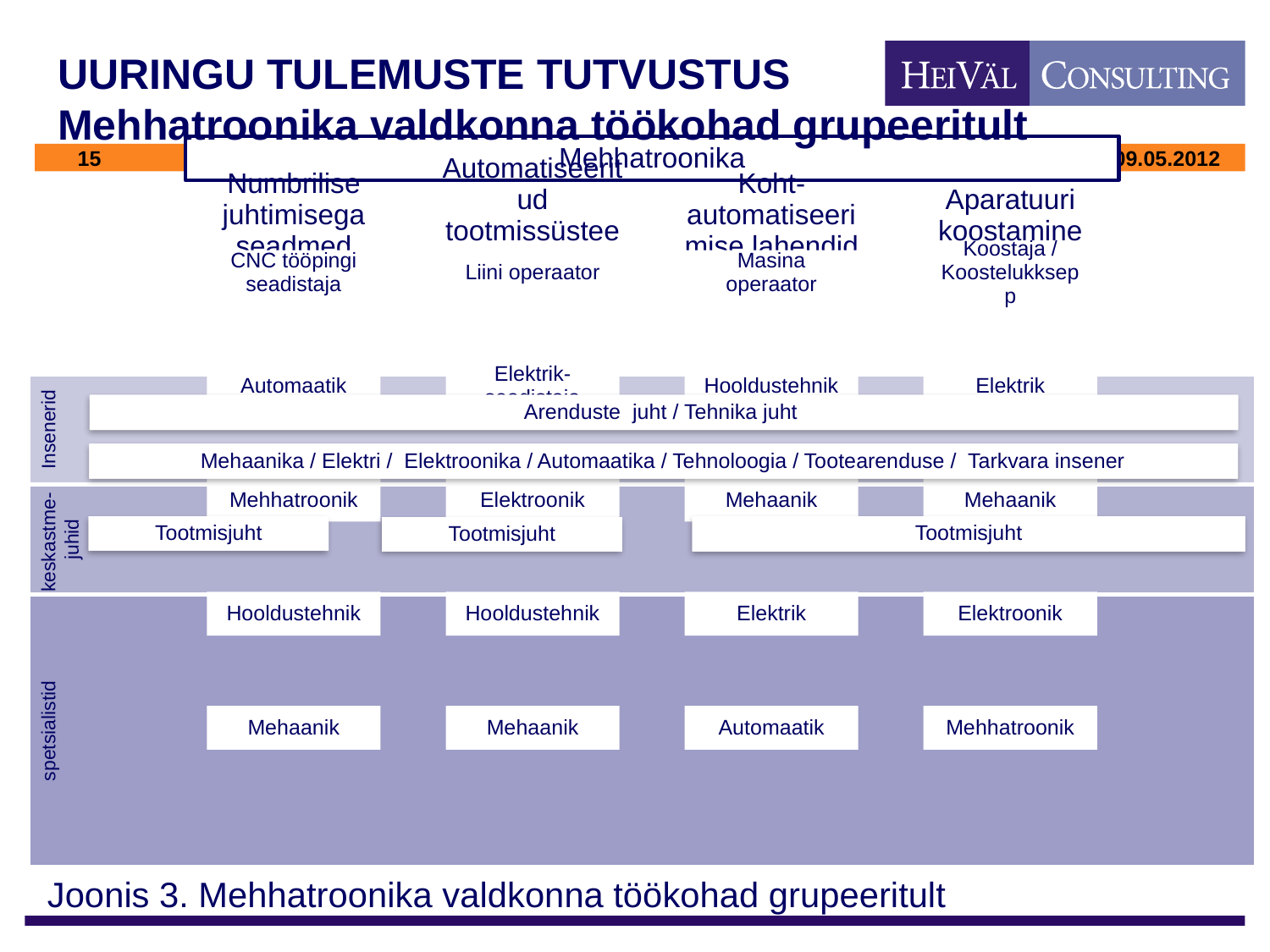

# UURINGU TULEMUSTE TUTVUSTUS Mehhatroonika valdkonna töökohad grupeeritult
Mehhatroonika
Numbrilise juhtimisega seadmed
Aparatuuri koostamine
Hooldustehnik
Elektroonik
Automaatik
Mehhatroonik
Hooldustehnik
Hooldustehnik
Mehaanik
Koostaja / Koostelukksepp
Elektrik
Mehaanik
Mehaanik
Mehaanik
Liini operaator
Automaatik
Elektrik
Elektroonik
Mehhatroonik
Insenerid

Arenduste  juht / Tehnika juht

Mehaanika / Elektri /  Elektroonika / Automaatika / Tehnoloogia / Tootearenduse /  Tarkvara insener
keskastme-
juhid

Tootmisjuht

Tootmisjuht

Tootmisjuht
spetsialistid
Joonis 3. Mehhatroonika valdkonna töökohad grupeeritult